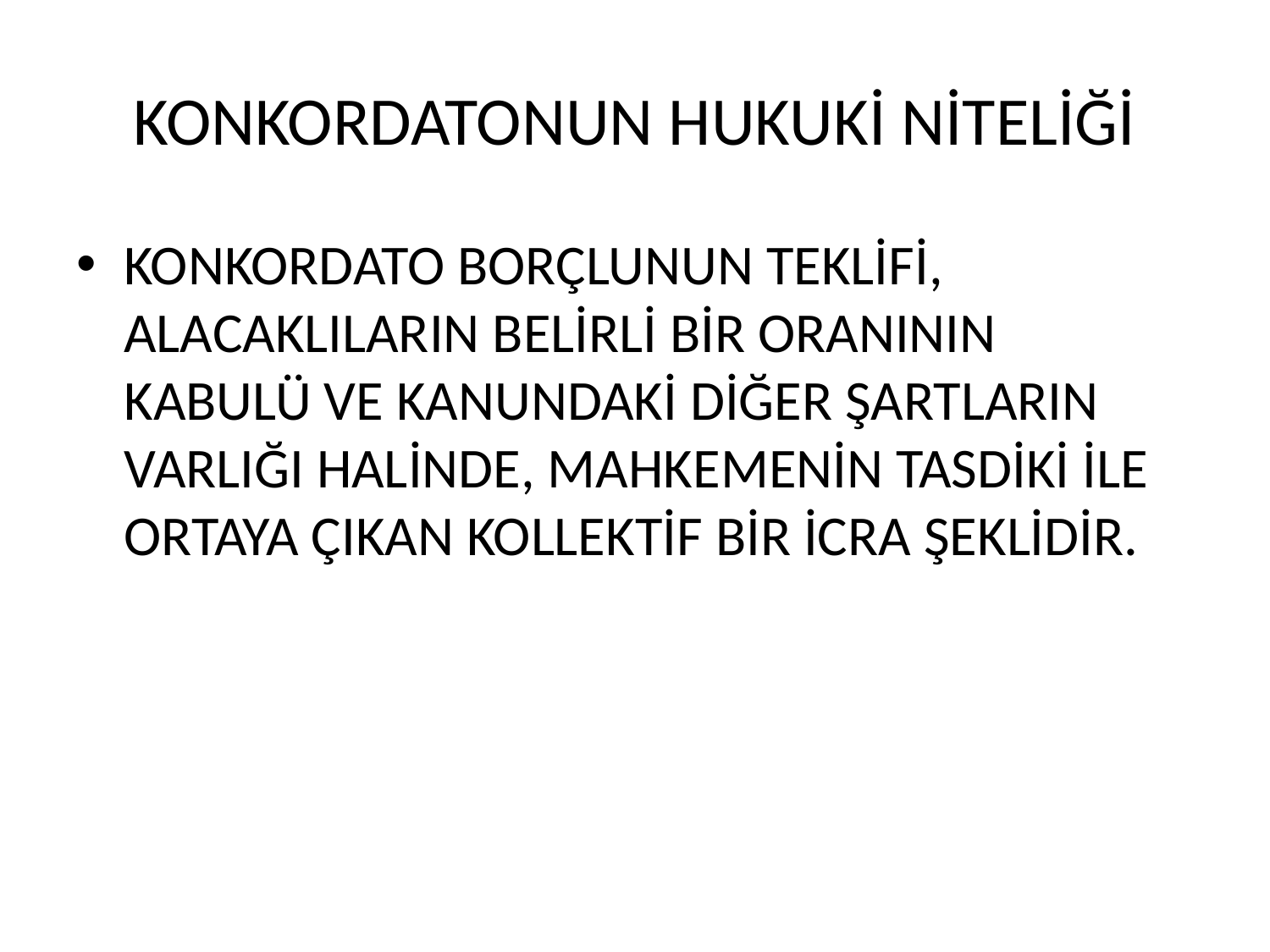

# KONKORDATONUN HUKUKİ NİTELİĞİ
KONKORDATO BORÇLUNUN TEKLİFİ, ALACAKLILARIN BELİRLİ BİR ORANININ KABULÜ VE KANUNDAKİ DİĞER ŞARTLARIN VARLIĞI HALİNDE, MAHKEMENİN TASDİKİ İLE ORTAYA ÇIKAN KOLLEKTİF BİR İCRA ŞEKLİDİR.